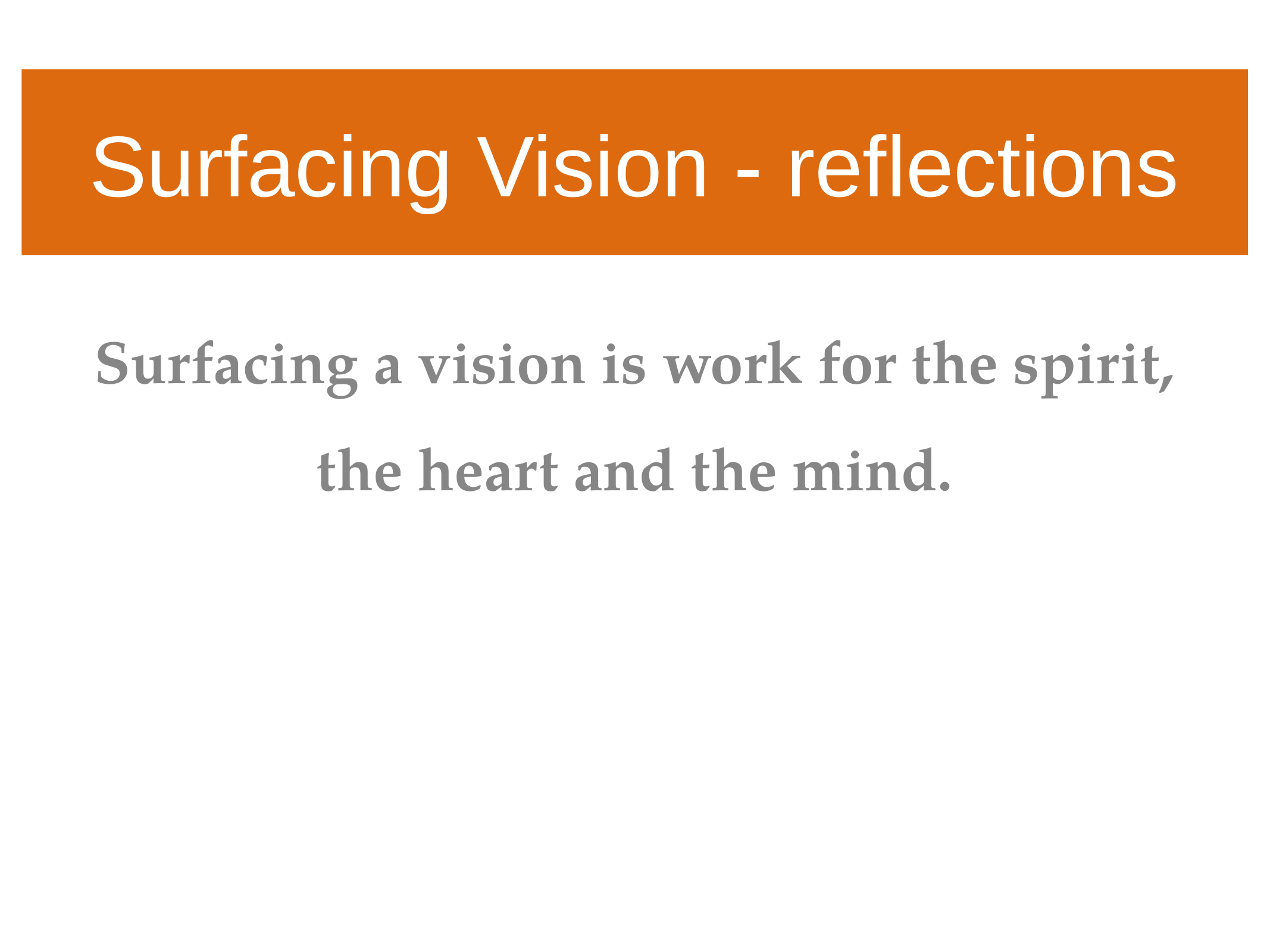

# Surfacing Vision - reflections
Surfacing a vision is work for the spirit, the heart and the mind.